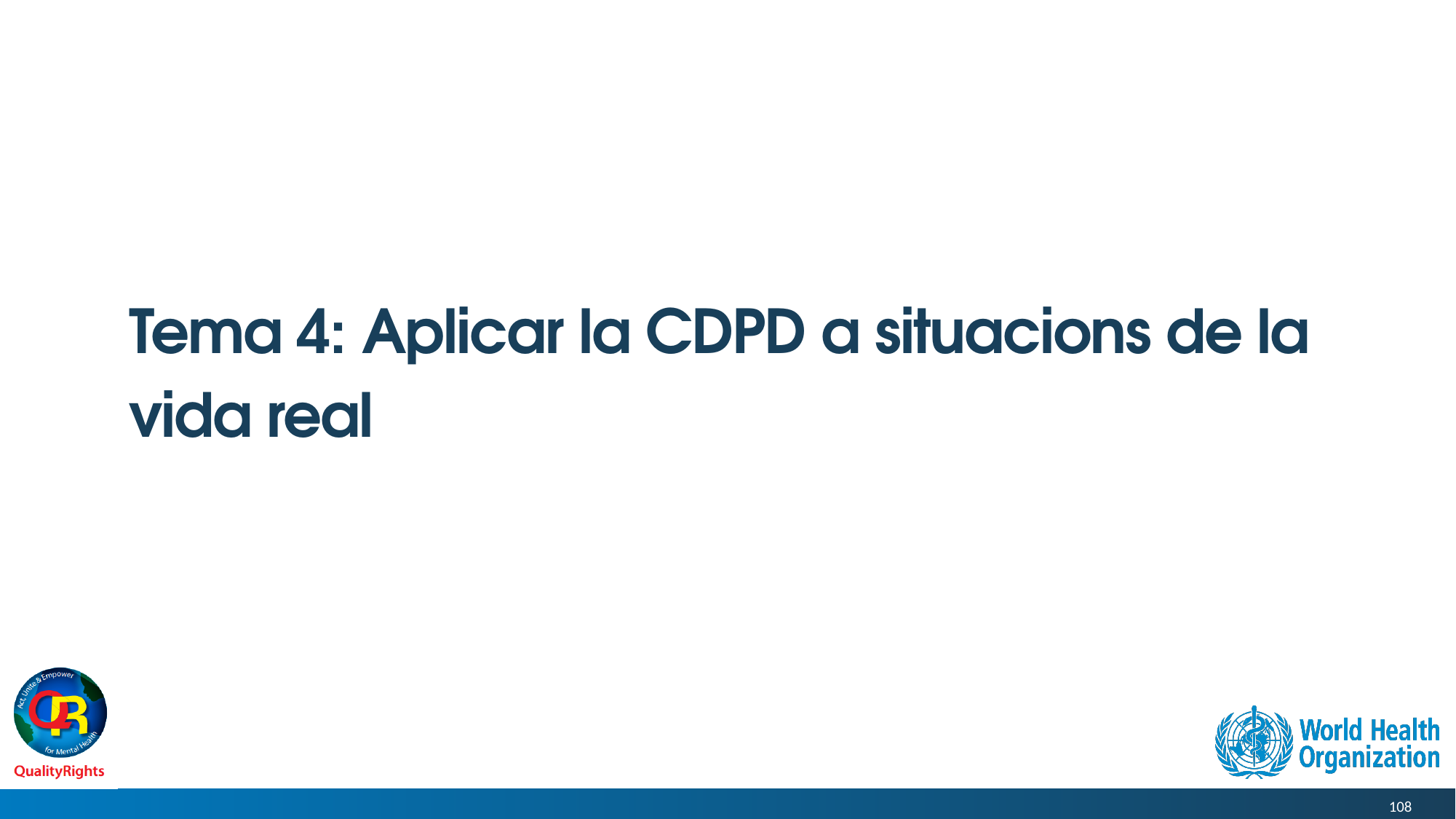

# Tema 4: Aplicar la CDPD a situacions de la vida real